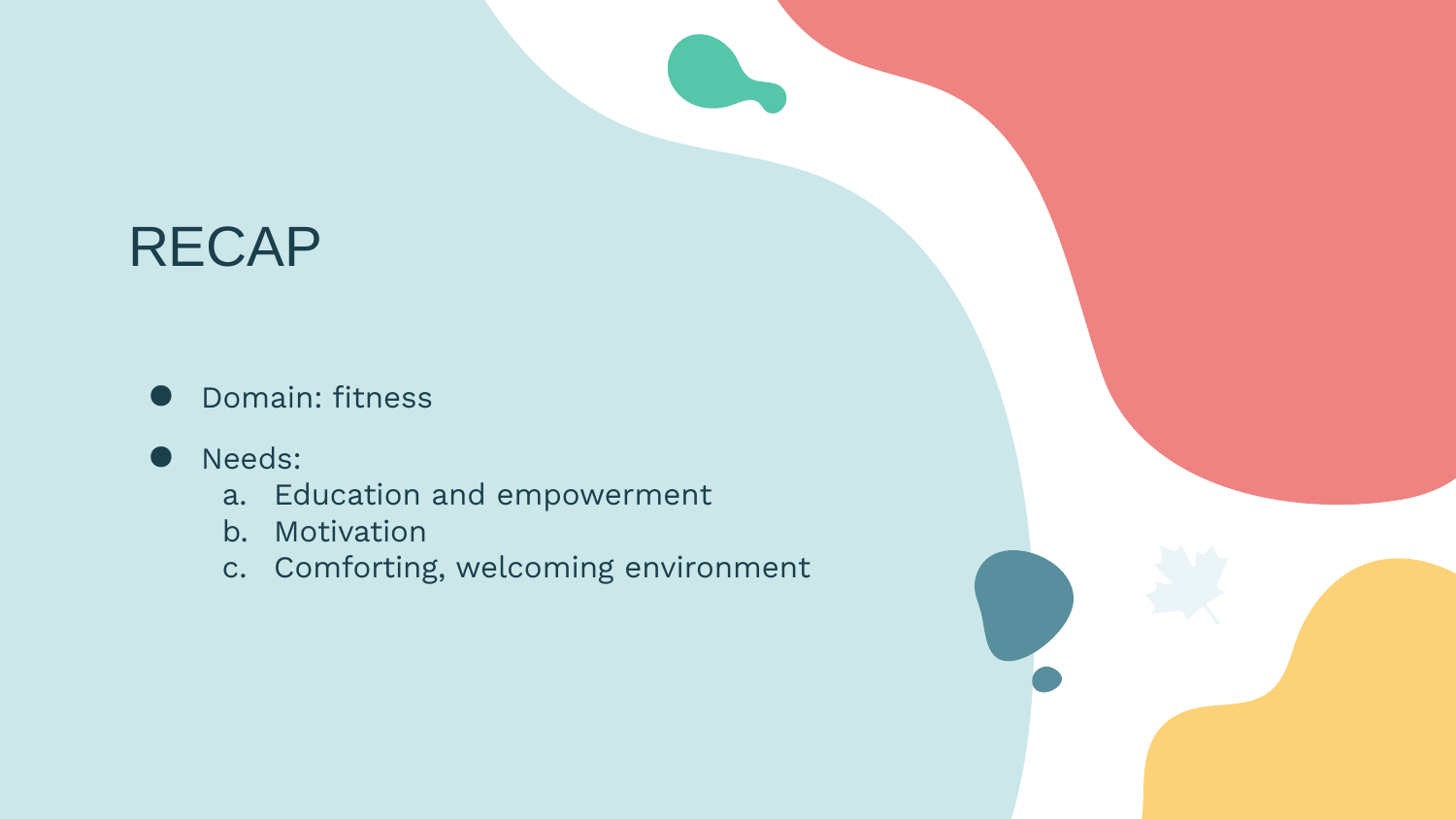

RECAP
Domain: fitness
Needs:
Education and empowerment
Motivation
Comforting, welcoming environment